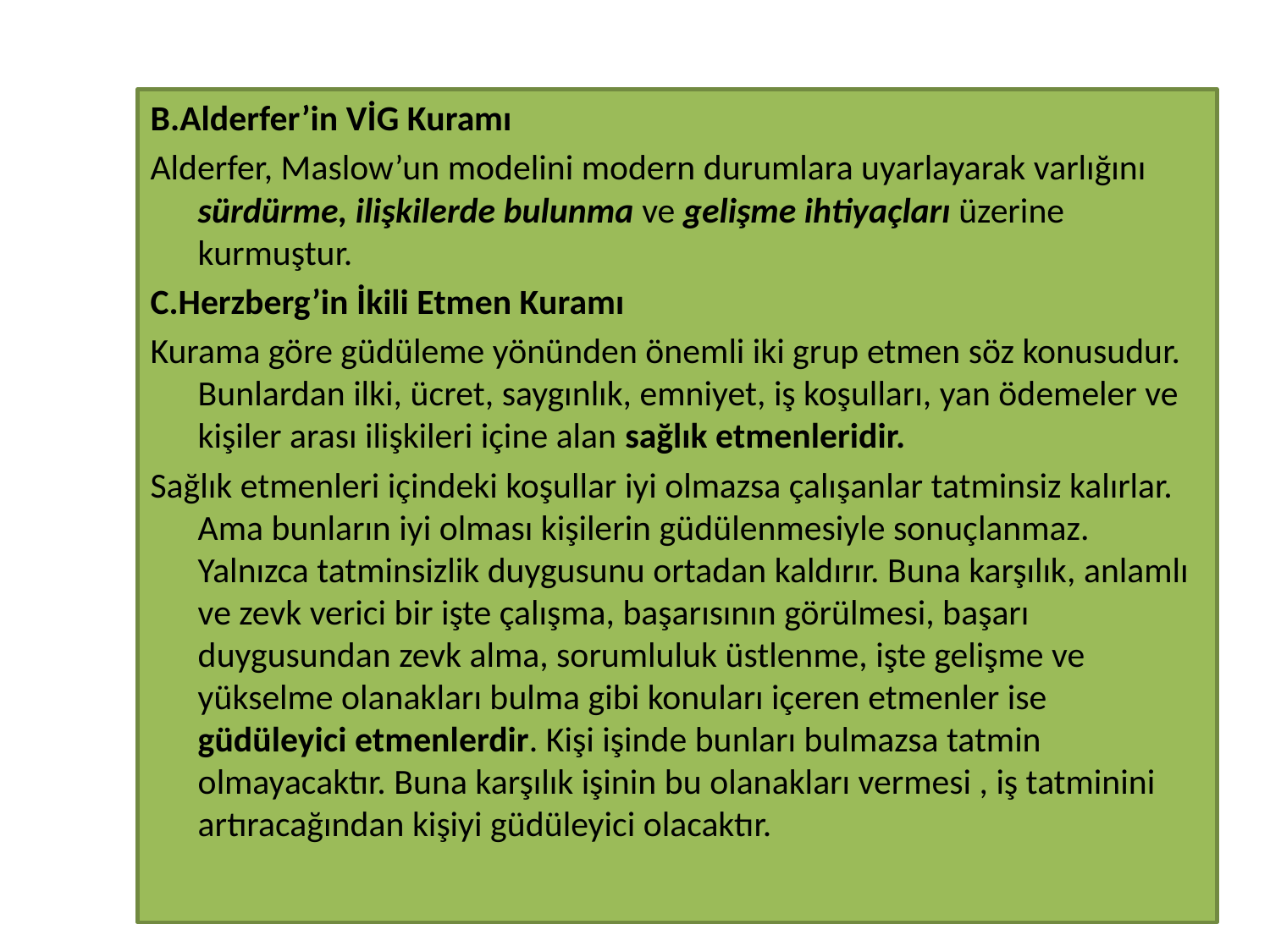

#
B.Alderfer’in VİG Kuramı
Alderfer, Maslow’un modelini modern durumlara uyarlayarak varlığını sürdürme, ilişkilerde bulunma ve gelişme ihtiyaçları üzerine kurmuştur.
C.Herzberg’in İkili Etmen Kuramı
Kurama göre güdüleme yönünden önemli iki grup etmen söz konusudur. Bunlardan ilki, ücret, saygınlık, emniyet, iş koşulları, yan ödemeler ve kişiler arası ilişkileri içine alan sağlık etmenleridir.
Sağlık etmenleri içindeki koşullar iyi olmazsa çalışanlar tatminsiz kalırlar. Ama bunların iyi olması kişilerin güdülenmesiyle sonuçlanmaz. Yalnızca tatminsizlik duygusunu ortadan kaldırır. Buna karşılık, anlamlı ve zevk verici bir işte çalışma, başarısının görülmesi, başarı duygusundan zevk alma, sorumluluk üstlenme, işte gelişme ve yükselme olanakları bulma gibi konuları içeren etmenler ise güdüleyici etmenlerdir. Kişi işinde bunları bulmazsa tatmin olmayacaktır. Buna karşılık işinin bu olanakları vermesi , iş tatminini artıracağından kişiyi güdüleyici olacaktır.

8